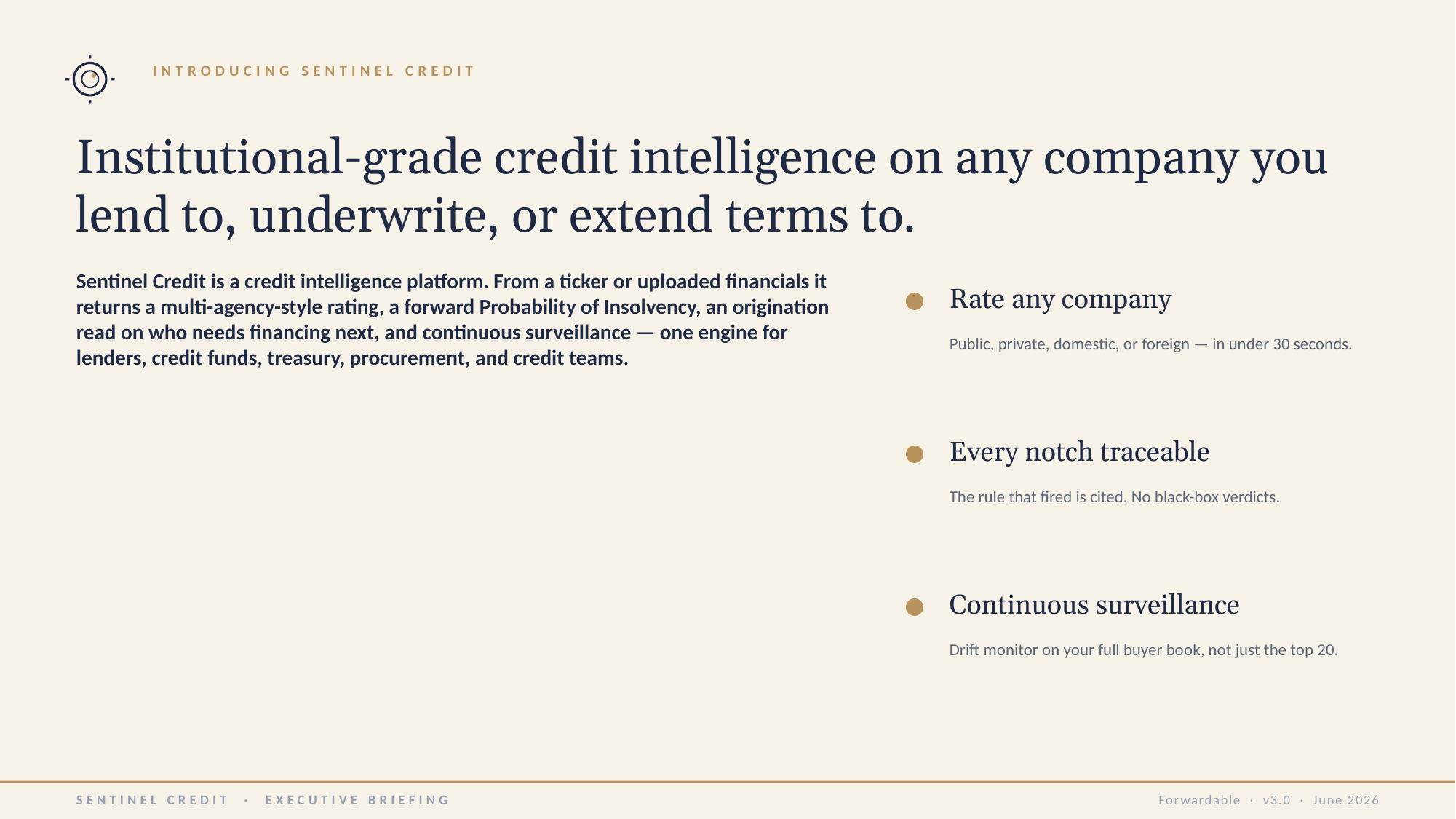

INTRODUCING SENTINEL CREDIT

Institutional-grade credit intelligence on any company you lend to, underwrite, or extend terms to.
Sentinel Credit is a credit intelligence platform. From a ticker or uploaded financials it returns a multi-agency-style rating, a forward Probability of Insolvency, an origination read on who needs financing next, and continuous surveillance — one engine for lenders, credit funds, treasury, procurement, and credit teams.

Rate any company

Public, private, domestic, or foreign — in under 30 seconds.
Every notch traceable

The rule that fired is cited. No black-box verdicts.
Continuous surveillance

Drift monitor on your full buyer book, not just the top 20.

SENTINEL CREDIT  ·  EXECUTIVE BRIEFING
Forwardable  ·  v3.0  ·  June 2026